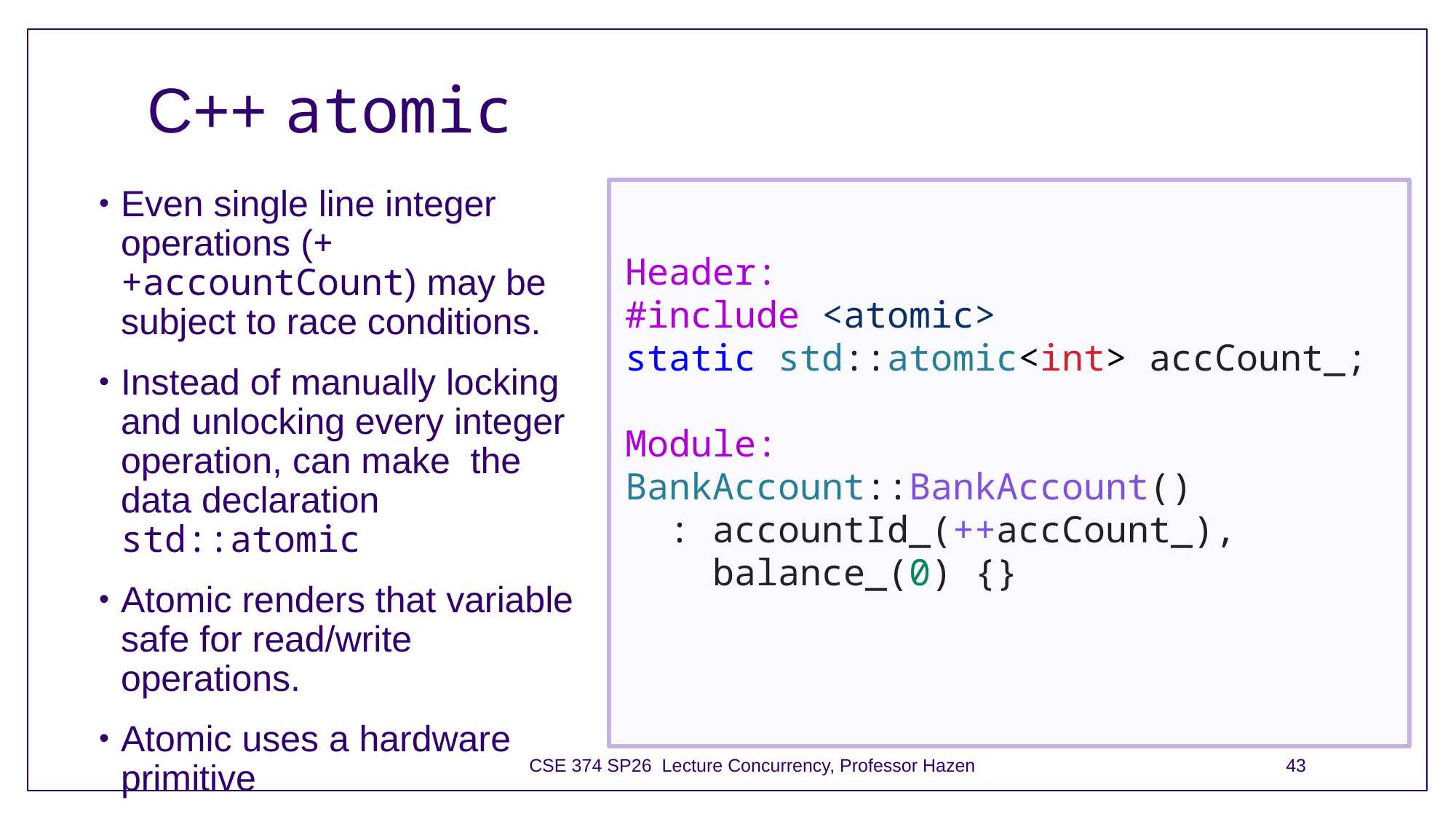

# C++ atomic
Even single line integer operations (++accountCount) may be subject to race conditions.
Instead of manually locking and unlocking every integer operation, can make  the data declaration std::atomic
Atomic renders that variable safe for read/write operations.
Atomic uses a hardware primitive

Header:
#include <atomic>
static std::atomic<int> accCount_;

Module:
BankAccount::BankAccount()
  : accountId_(++accCount_),
    balance_(0) {}

CSE 374 SP26  Lecture Concurrency, Professor Hazen
43